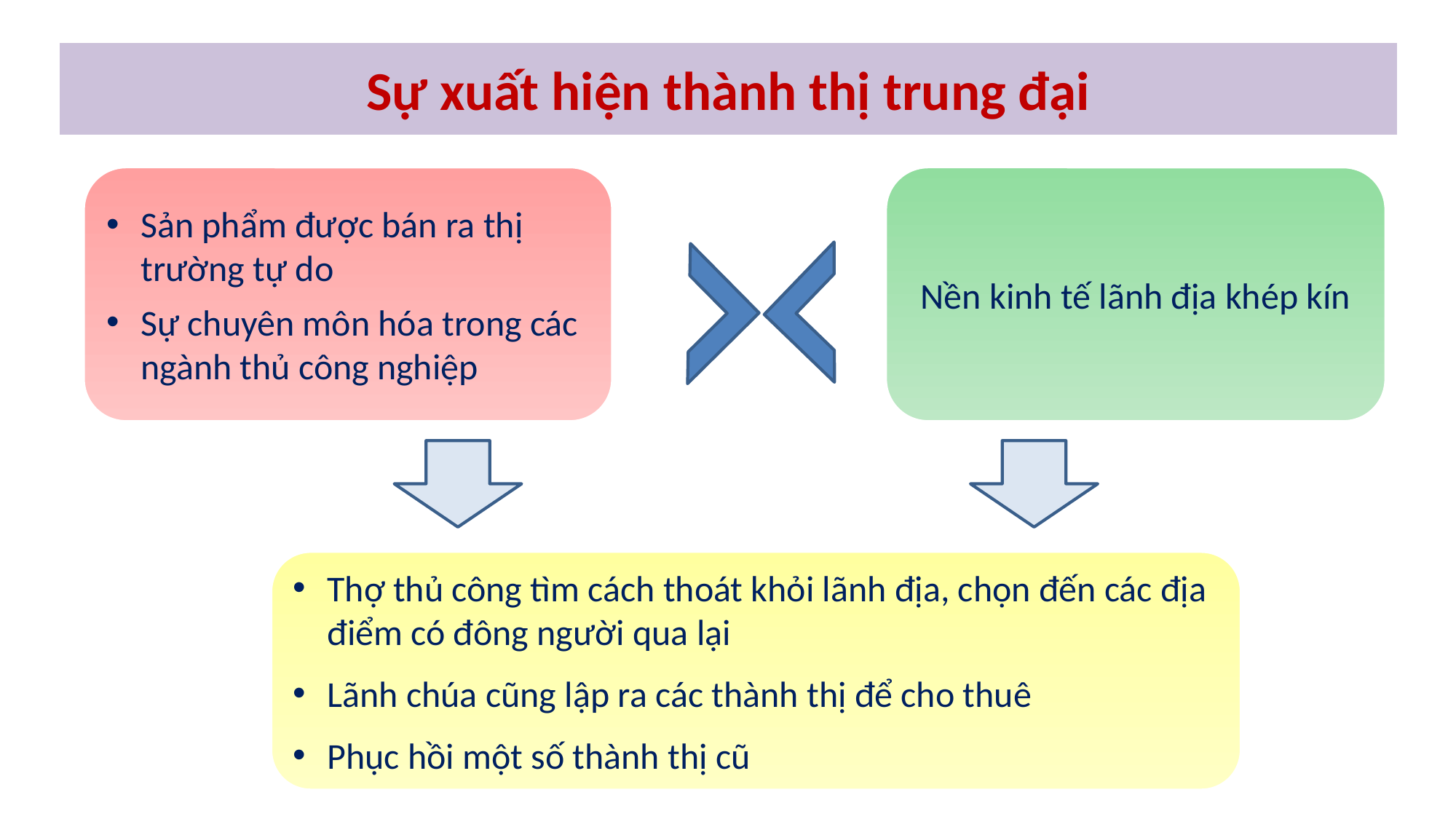

Sự xuất hiện thành thị trung đại
Sản phẩm được bán ra thị trường tự do
Sự chuyên môn hóa trong các ngành thủ công nghiệp
Nền kinh tế lãnh địa khép kín

Thợ thủ công tìm cách thoát khỏi lãnh địa, chọn đến các địa điểm có đông người qua lại
Lãnh chúa cũng lập ra các thành thị để cho thuê
Phục hồi một số thành thị cũ